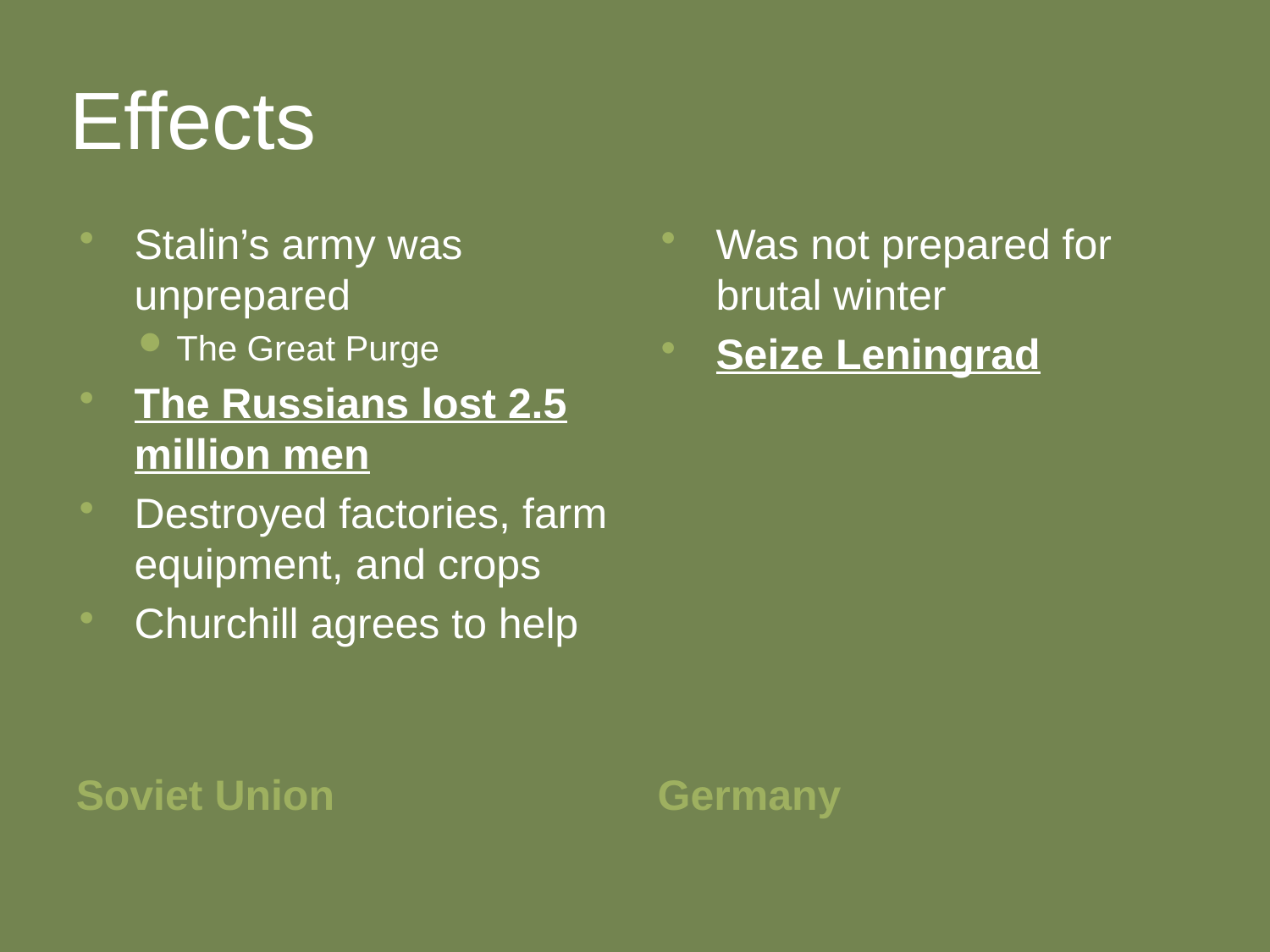

# Effects
Stalin’s army was unprepared
The Great Purge
The Russians lost 2.5 million men
Destroyed factories, farm equipment, and crops
Churchill agrees to help

Was not prepared for brutal winter
Seize Leningrad
Soviet Union
Germany